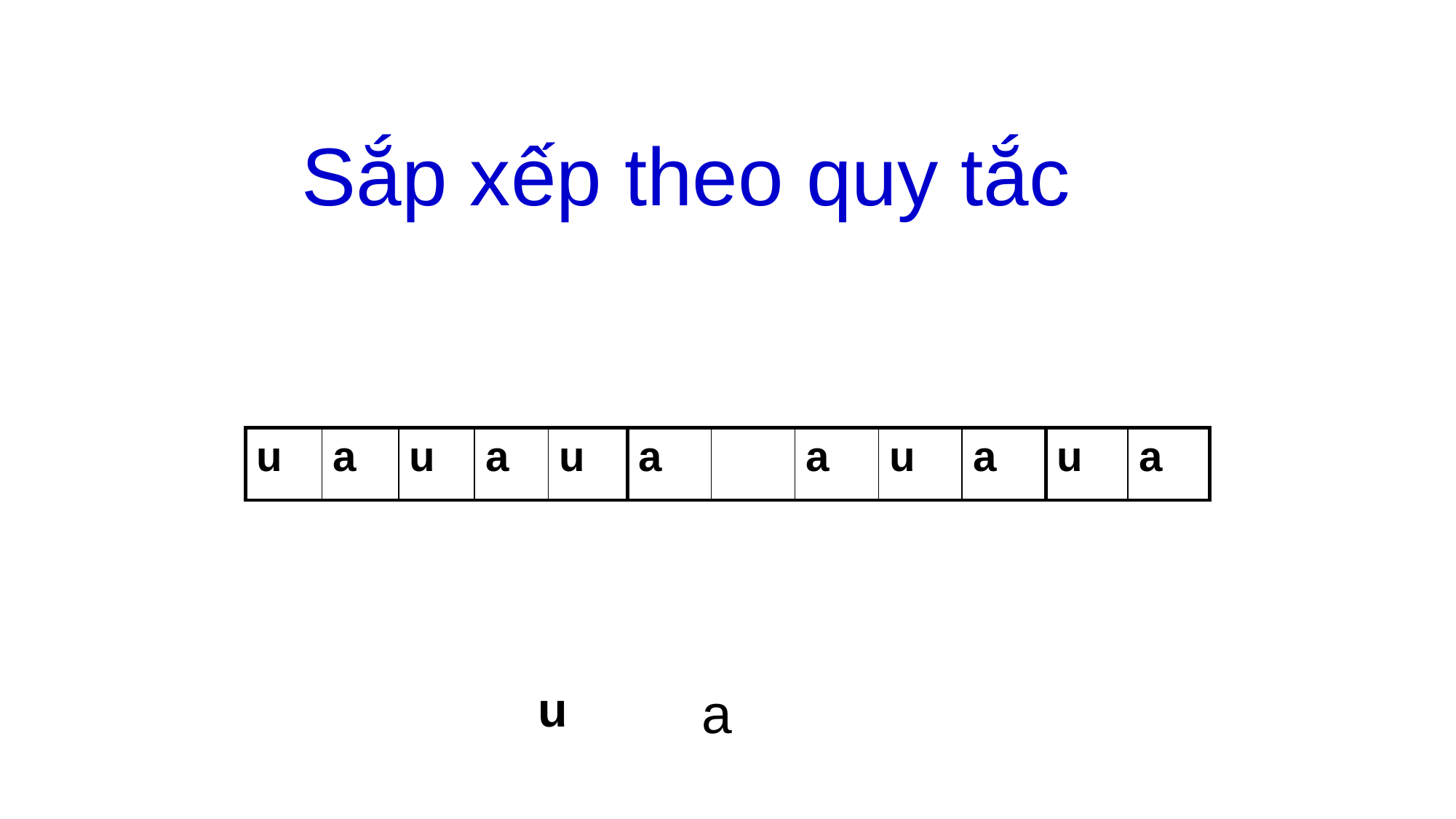

Sắp xếp theo quy tắc
| u | a | u | a | u |
| --- | --- | --- | --- | --- |
| a |  | a | u | a |
| --- | --- | --- | --- | --- |
| u | a |
| --- | --- |
u
a